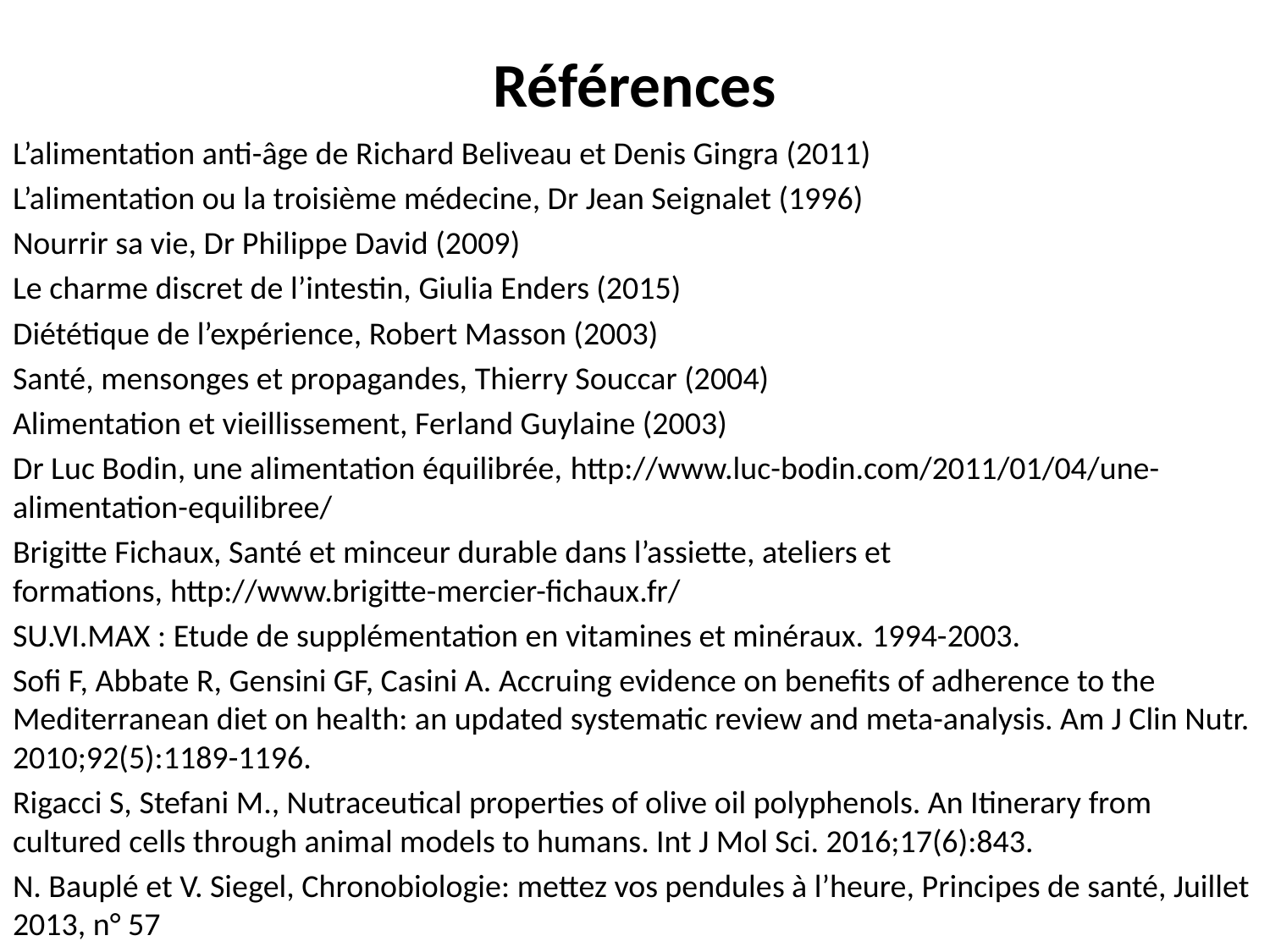

# Références
L’alimentation anti-âge de Richard Beliveau et Denis Gingra (2011)
L’alimentation ou la troisième médecine, Dr Jean Seignalet (1996)
Nourrir sa vie, Dr Philippe David (2009)
Le charme discret de l’intestin, Giulia Enders (2015)
Diététique de l’expérience, Robert Masson (2003)
Santé, mensonges et propagandes, Thierry Souccar (2004)
Alimentation et vieillissement, Ferland Guylaine (2003)
Dr Luc Bodin, une alimentation équilibrée, http://www.luc-bodin.com/2011/01/04/une-alimentation-equilibree/
Brigitte Fichaux, Santé et minceur durable dans l’assiette, ateliers et formations, http://www.brigitte-mercier-fichaux.fr/
SU.VI.MAX : Etude de supplémentation en vitamines et minéraux. 1994-2003.
Sofi F, Abbate R, Gensini GF, Casini A. Accruing evidence on benefits of adherence to the Mediterranean diet on health: an updated systematic review and meta-analysis. Am J Clin Nutr. 2010;92(5):1189-1196.
Rigacci S, Stefani M., Nutraceutical properties of olive oil polyphenols. An Itinerary from cultured cells through animal models to humans. Int J Mol Sci. 2016;17(6):843.
N. Bauplé et V. Siegel, Chronobiologie: mettez vos pendules à l’heure, Principes de santé, Juillet 2013, n° 57